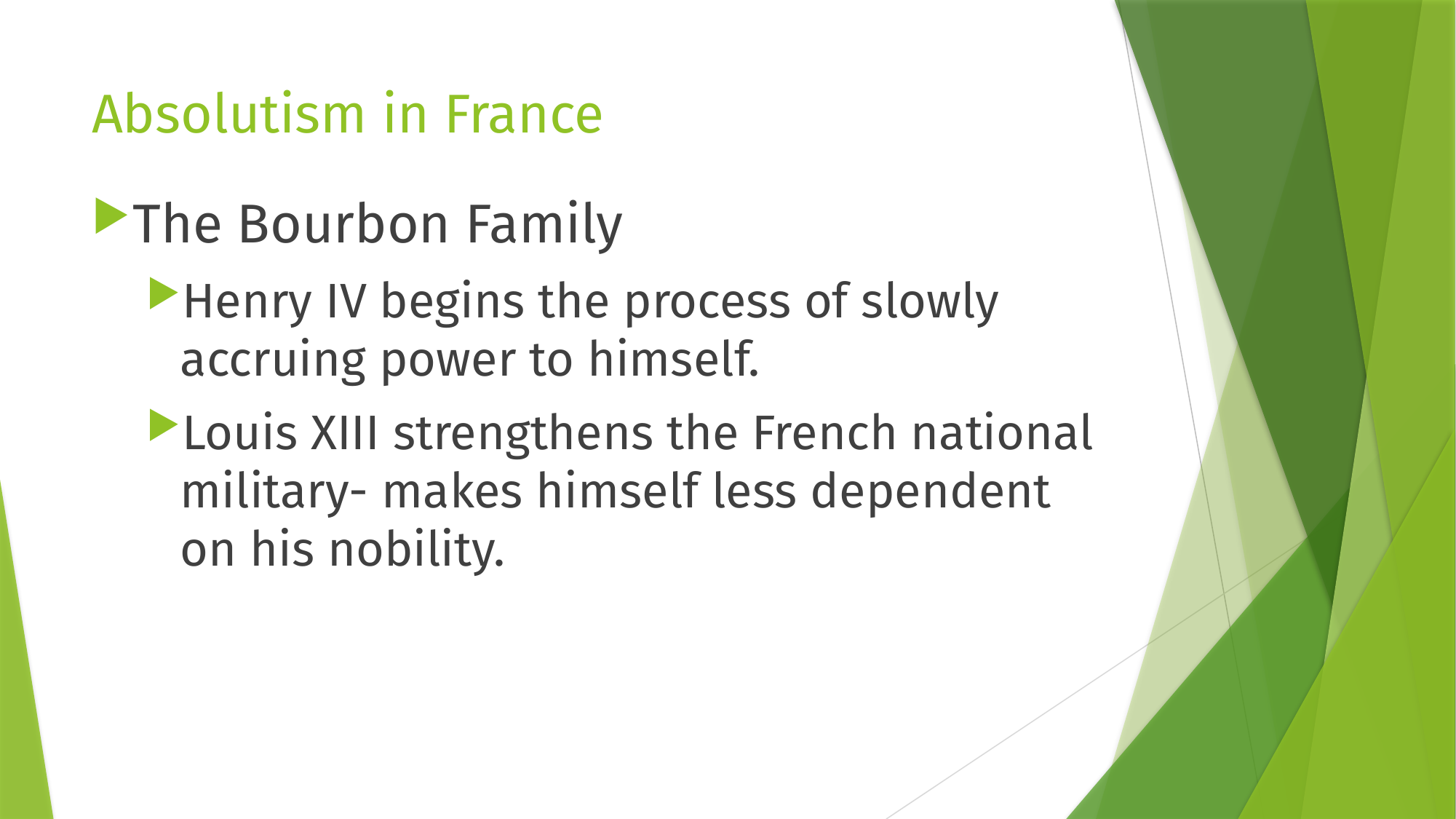

# Absolutism in France
The Bourbon Family
Henry IV begins the process of slowly accruing power to himself.
Louis XIII strengthens the French national military- makes himself less dependent on his nobility.